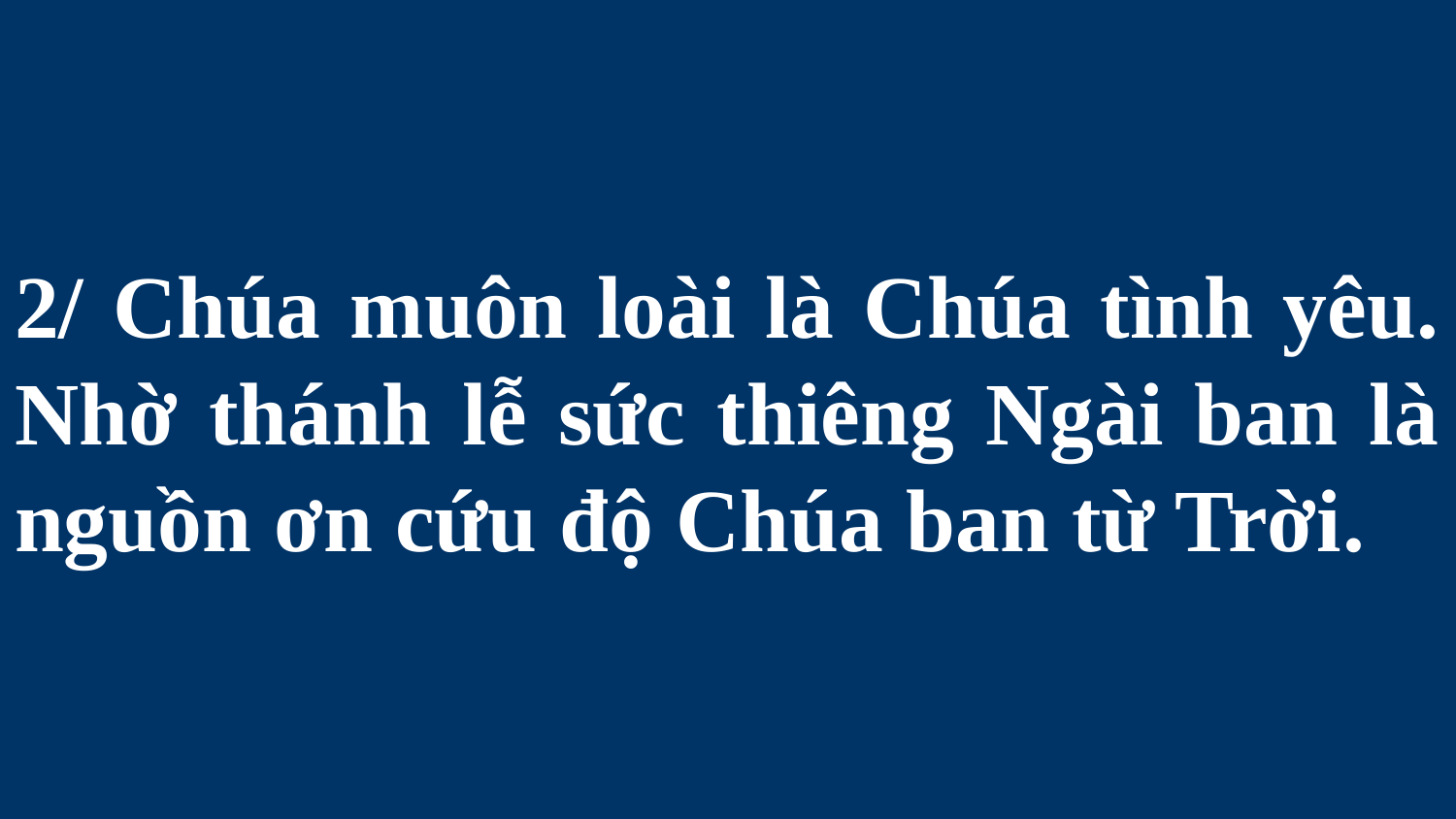

# 2/ Chúa muôn loài là Chúa tình yêu. Nhờ thánh lễ sức thiêng Ngài ban là nguồn ơn cứu độ Chúa ban từ Trời.